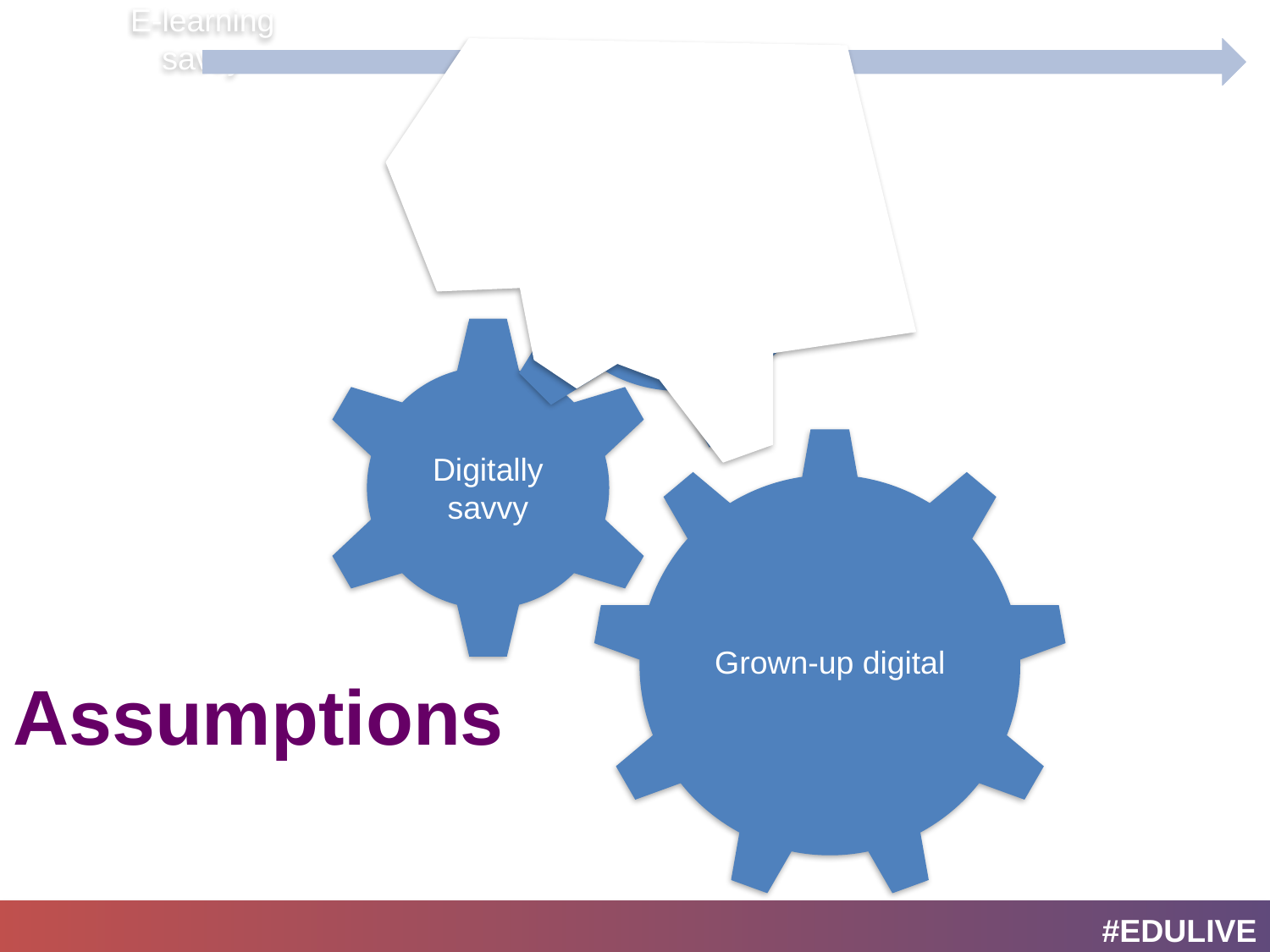

Digitally savvy
E-learning savvy
Grown-up digital

# Assumptions